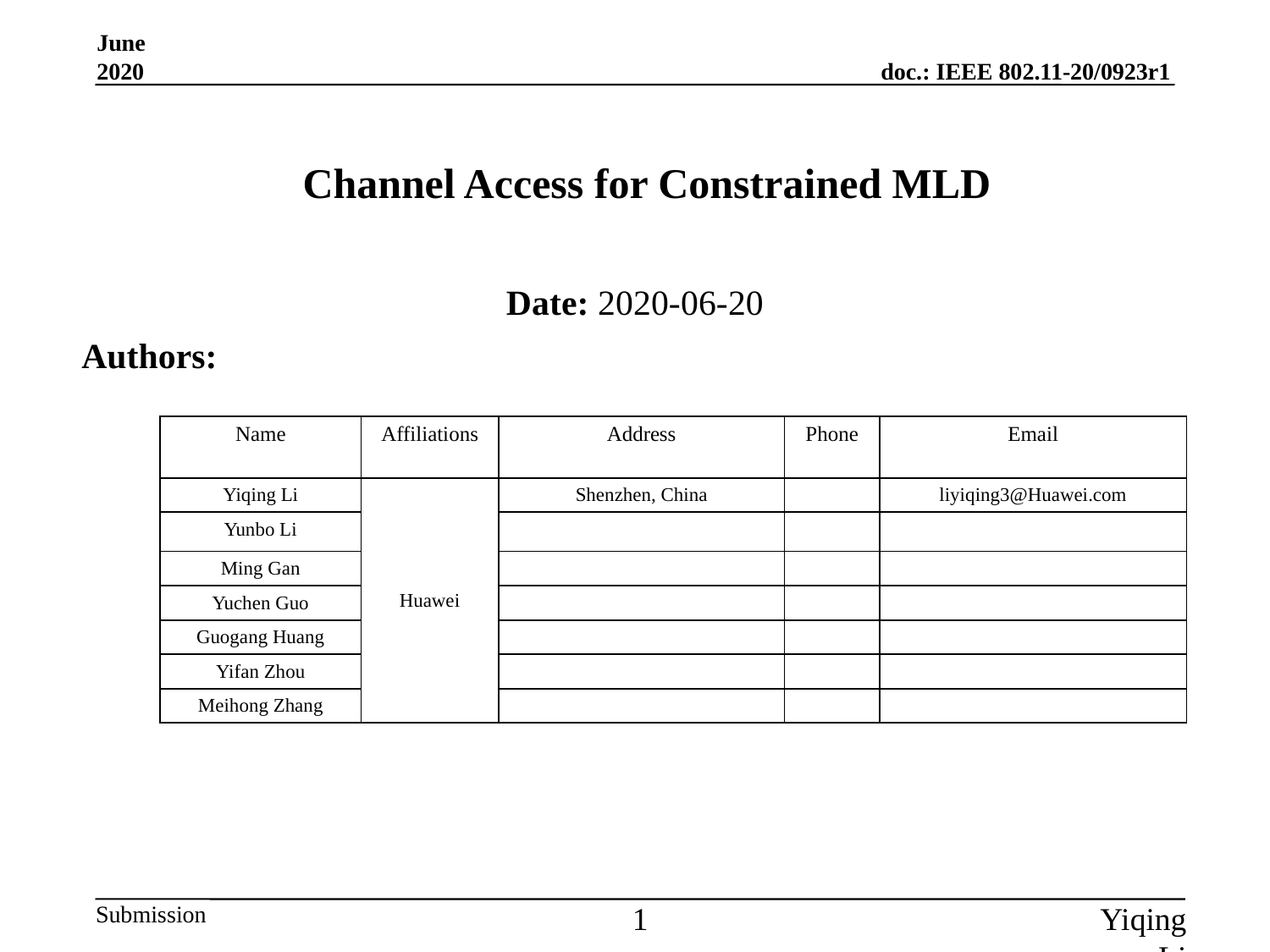

June 2020
# Channel Access for Constrained MLD
Date: 2020-06-20
Authors:
| Name | Affiliations | Address | Phone | Email |
| --- | --- | --- | --- | --- |
| Yiqing Li | Huawei | Shenzhen, China |  | liyiqing3@Huawei.com |
| Yunbo Li |  |  |  |  |
| Ming Gan |  |  |  |  |
| Yuchen Guo |  |  |  |  |
| Guogang Huang |  |  |  |  |
| Yifan Zhou |  |  |  |  |
| Meihong Zhang |  |  |  |  |
1
Yiqing Li (Huawei)